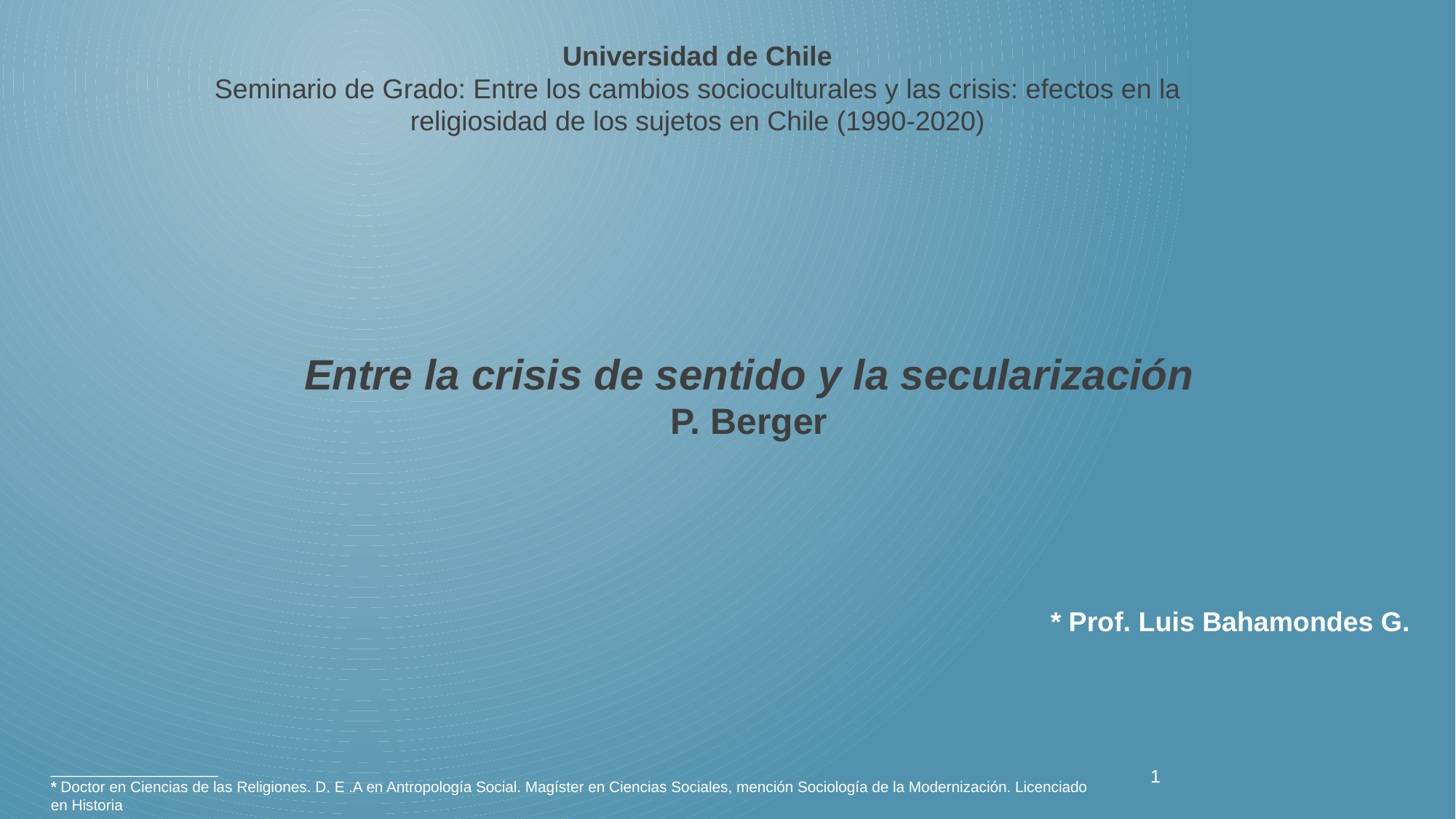

Universidad de Chile
Seminario de Grado: Entre los cambios socioculturales y las crisis: efectos en la religiosidad de los sujetos en Chile (1990-2020)
Entre la crisis de sentido y la secularización
P. Berger
 * Prof. Luis Bahamondes G.
____________________
* Doctor en Ciencias de las Religiones. D. E .A en Antropología Social. Magíster en Ciencias Sociales, mención Sociología de la Modernización. Licenciado en Historia
1